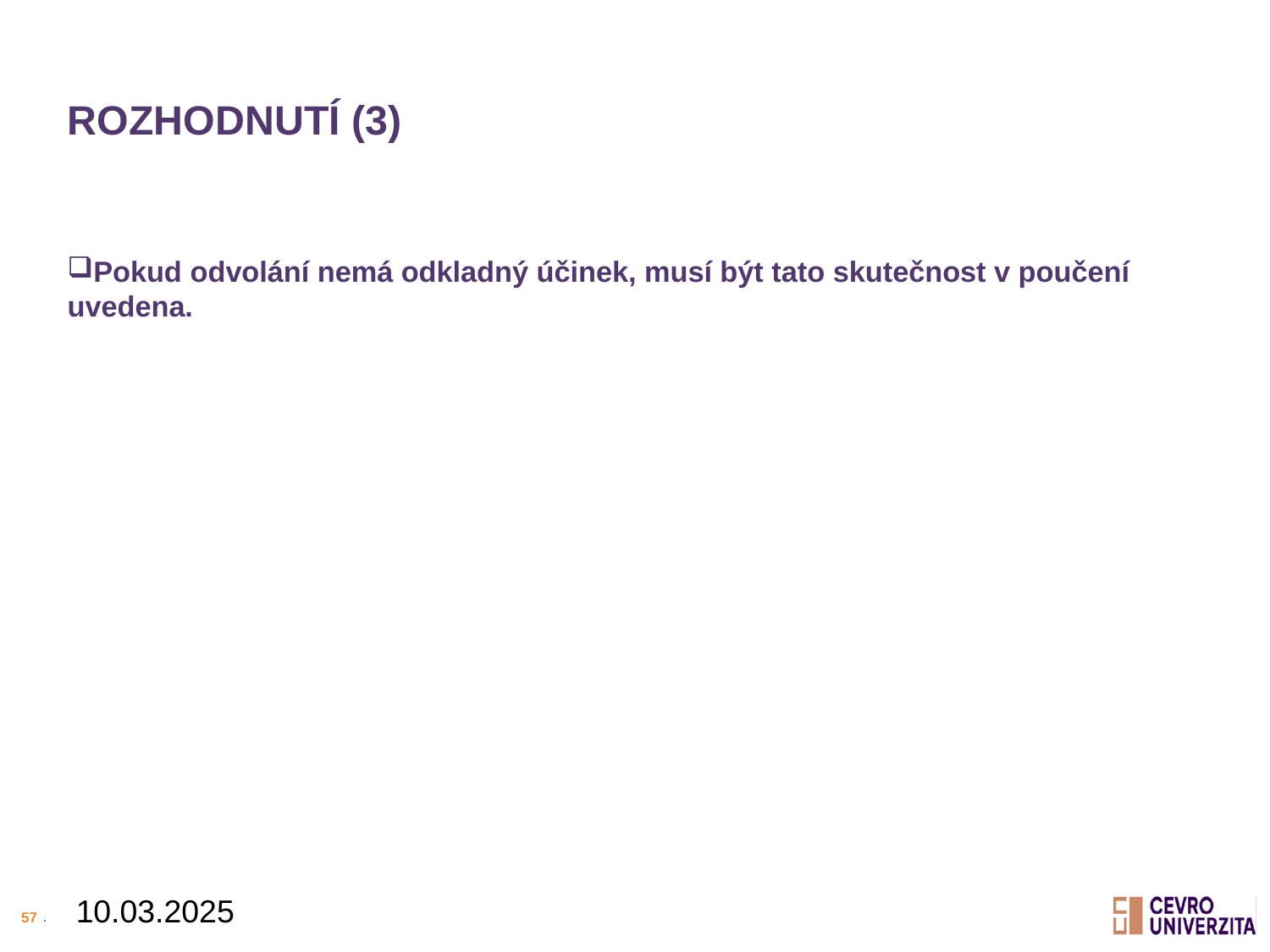

# Rozhodnutí (3)
Pokud odvolání nemá odkladný účinek, musí být tato skutečnost v poučení uvedena.
10.03.2025
.
57